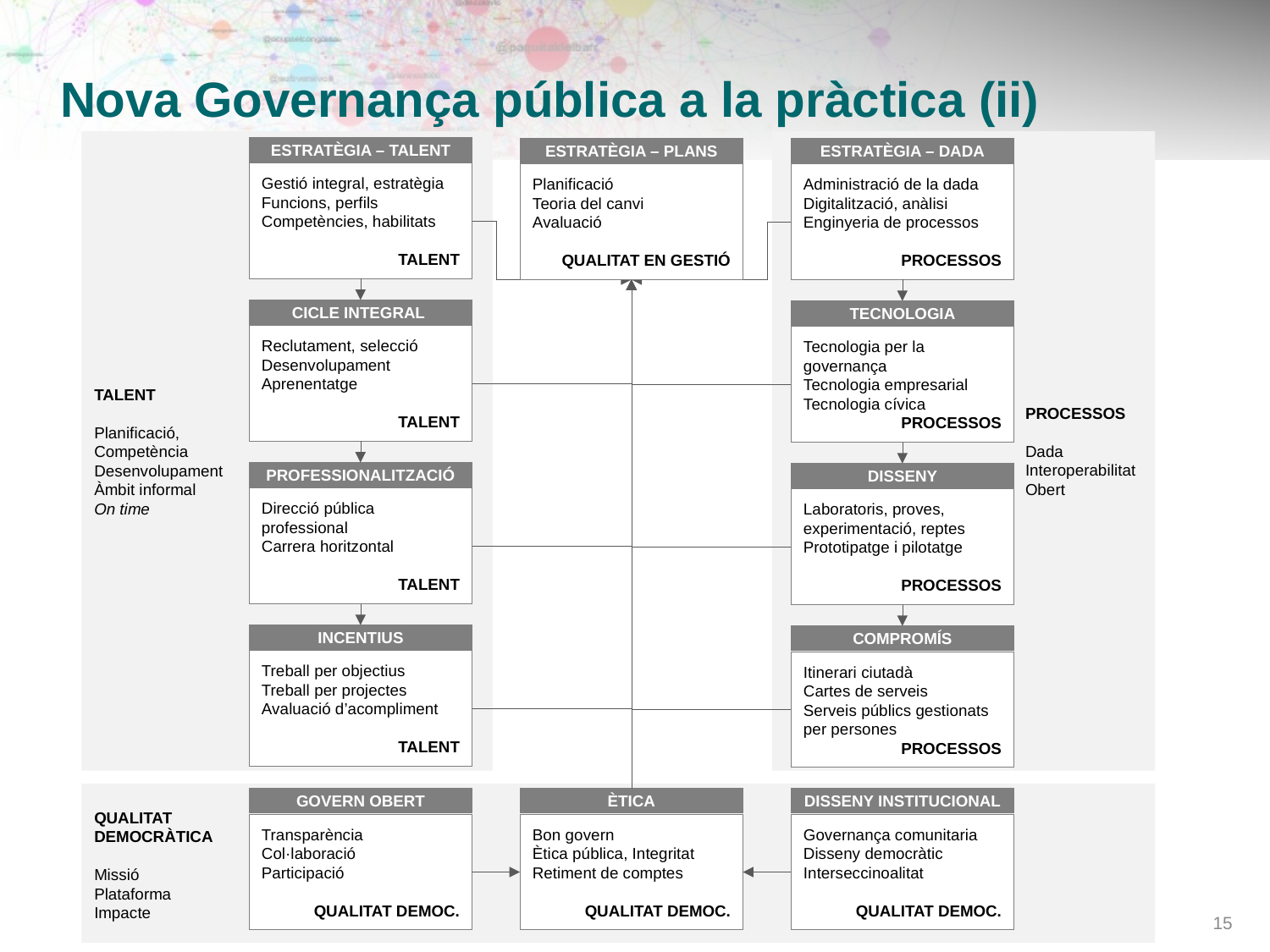

# Nova Governança pública a la pràctica (ii)

estratègia – talent
Gestió integral, estratègia
Funcions, perfils
Competències, habilitats

tALENT
Estratègia – Plans
Planificació
Teoria del canvi
Avaluació

Qualitat en gestió
Estratègia – Dada
Administració de la dada
Digitalització, anàlisi
Enginyeria de processos

pROCESSOS
Cicle integral
Reclutament, selecció
Desenvolupament
Aprenentatge

tALENT
Tecnologia
Tecnologia per la governança
Tecnologia empresarial
Tecnologia cívica
pROCESSOS
TALENT

Planificació,
Competència
Desenvolupament
Àmbit informal
On time
PROCESSOS

Dada
Interoperabilitat
Obert
Professionalització
Direcció pública professional
Carrera horitzontal

tALENT
Disseny

Laboratoris, proves, experimentació, reptes
Prototipatge i pilotatge

pROCESSOS

incentius
Treball per objectius
Treball per projectes
Avaluació d’acompliment

tALENT
Compromís
Itinerari ciutadà
Cartes de serveis
Serveis públics gestionats per persones
pROCESSOS

QUALITAT
DEMOCRÀTICA

Missió
Plataforma
Impacte
Govern Obert
Transparència
Col·laboració
Participació

Qualitat Democ.
ètica
Bon govern
Ètica pública, Integritat
Retiment de comptes

Qualitat Democ.
Disseny Institucional
Governança comunitaria
Disseny democràtic
Interseccinoalitat

Qualitat Democ.